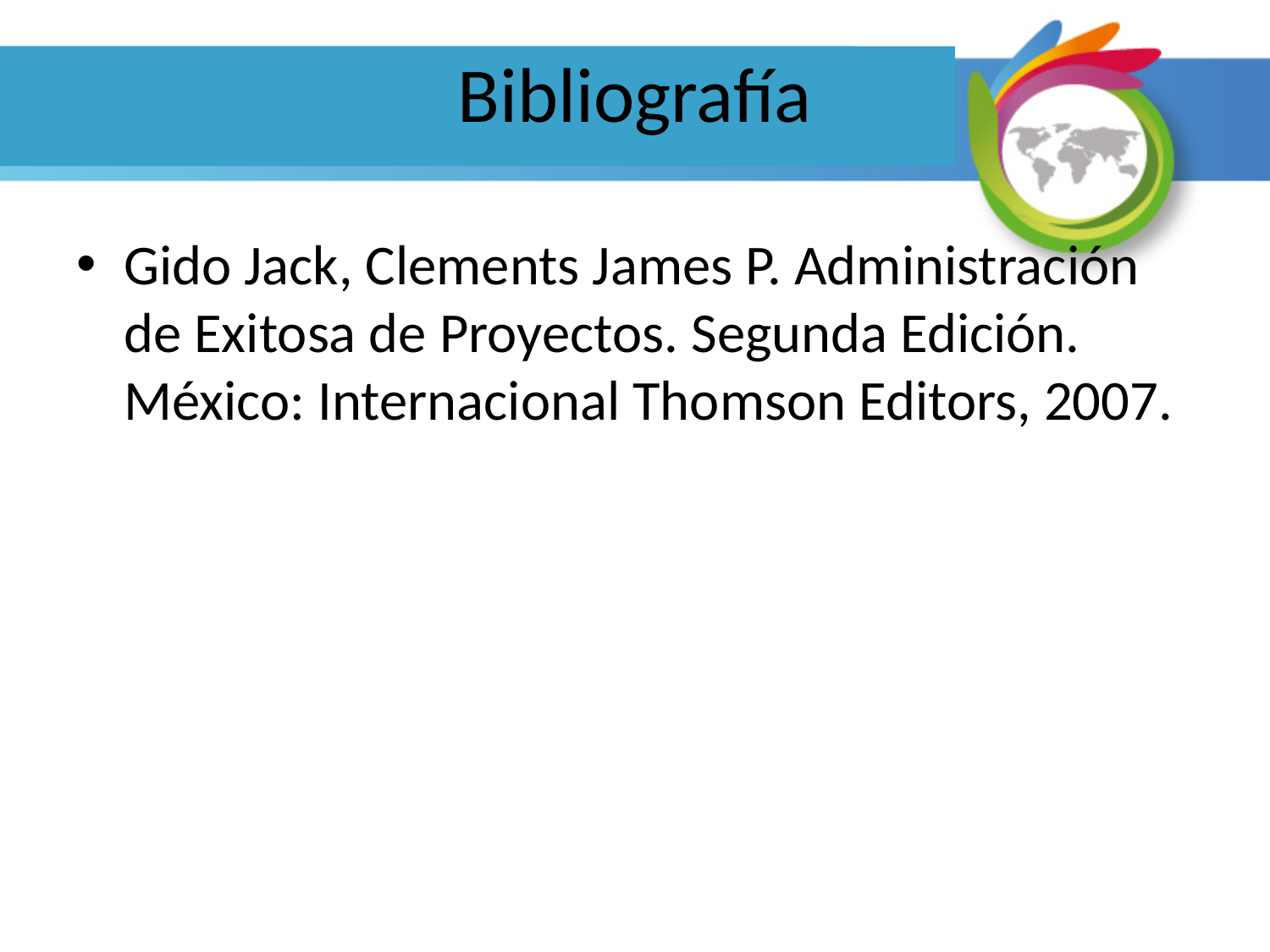

# Bibliografía
Gido Jack, Clements James P. Administración de Exitosa de Proyectos. Segunda Edición. México: Internacional Thomson Editors, 2007.